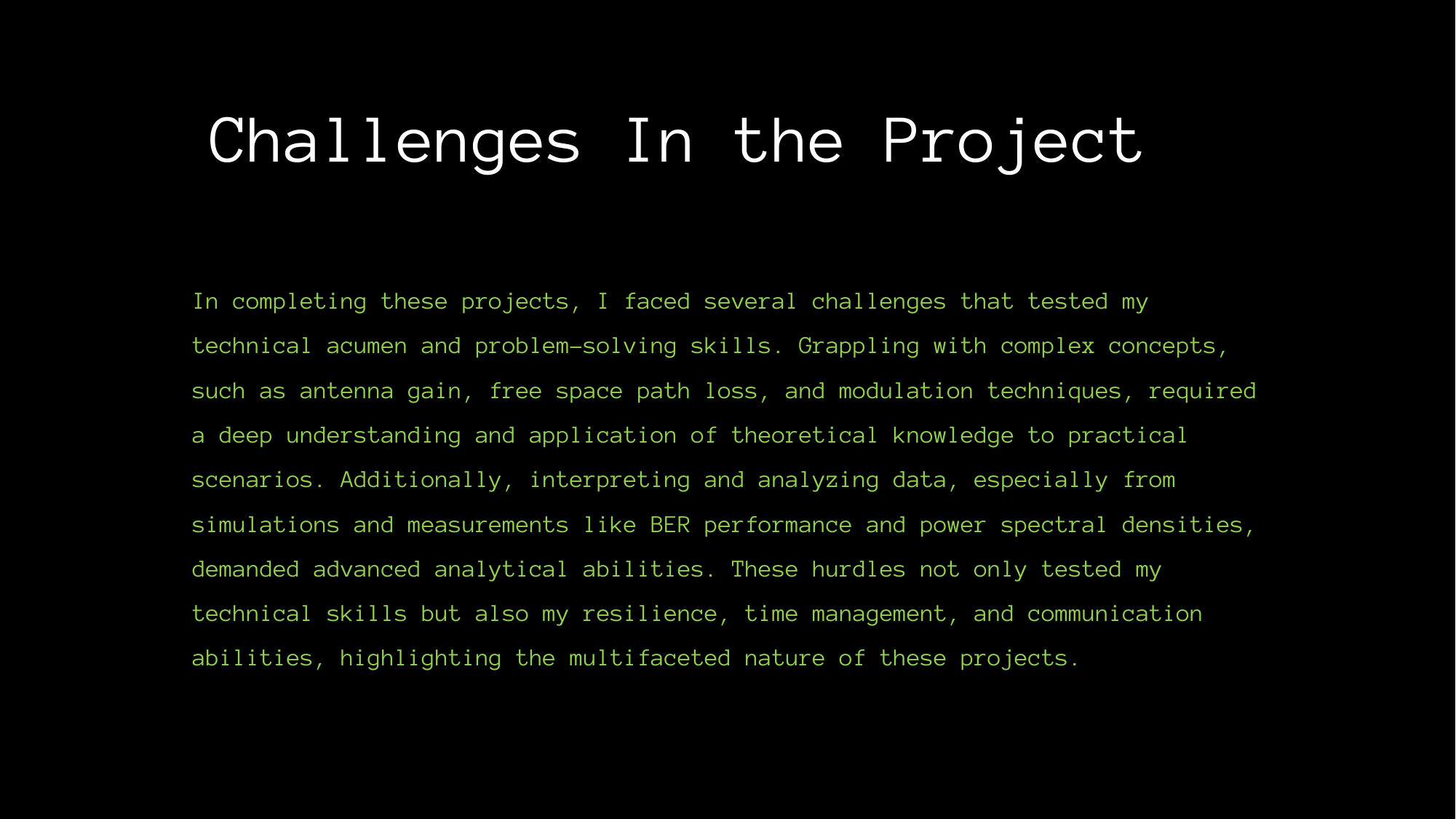

# Challenges In the Project
In completing these projects, I faced several challenges that tested my technical acumen and problem-solving skills. Grappling with complex concepts, such as antenna gain, free space path loss, and modulation techniques, required a deep understanding and application of theoretical knowledge to practical scenarios. Additionally, interpreting and analyzing data, especially from simulations and measurements like BER performance and power spectral densities, demanded advanced analytical abilities. These hurdles not only tested my technical skills but also my resilience, time management, and communication abilities, highlighting the multifaceted nature of these projects.